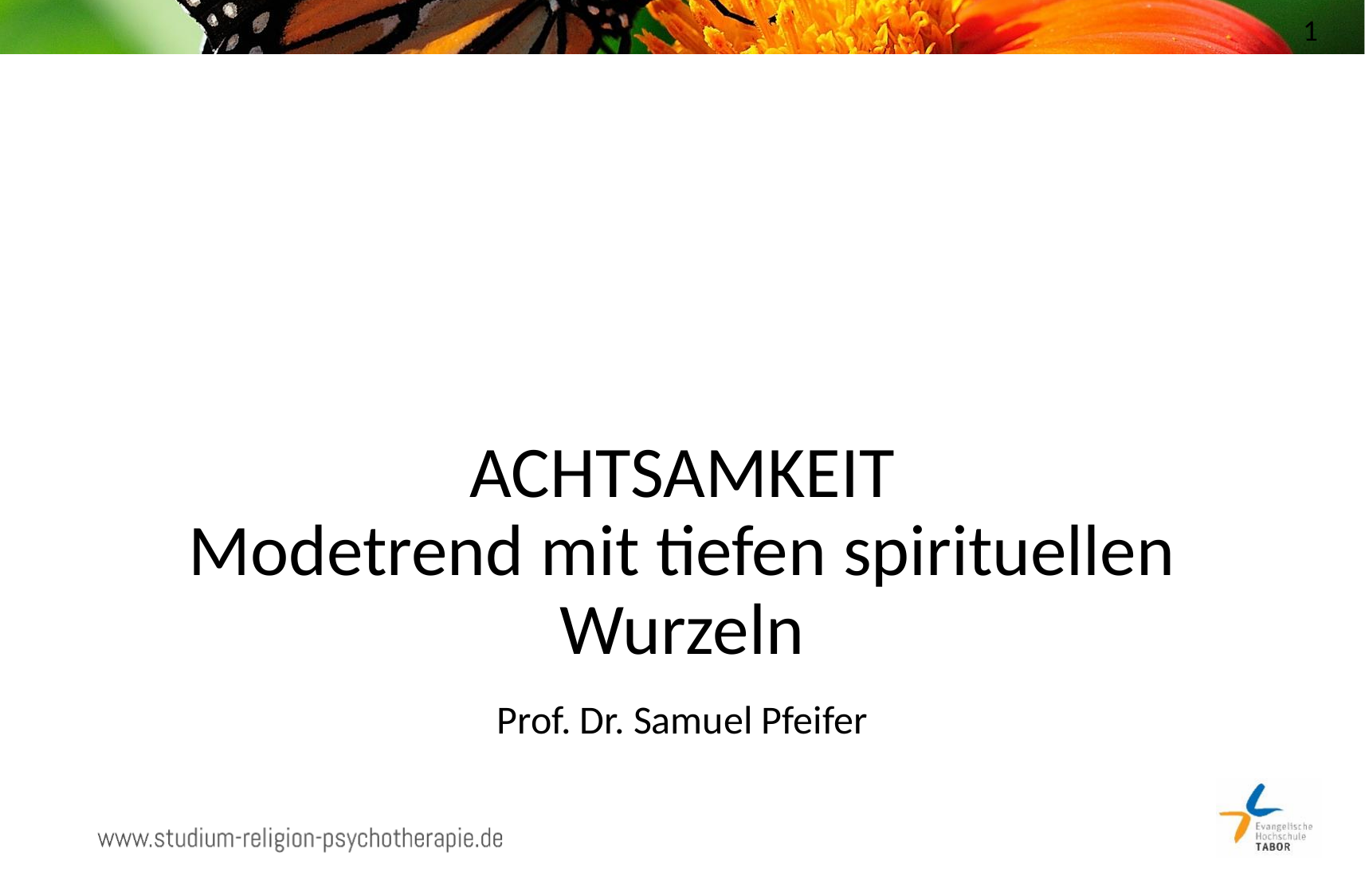

1
# ACHTSAMKEIT Modetrend mit tiefen spirituellen Wurzeln
Prof. Dr. Samuel Pfeifer